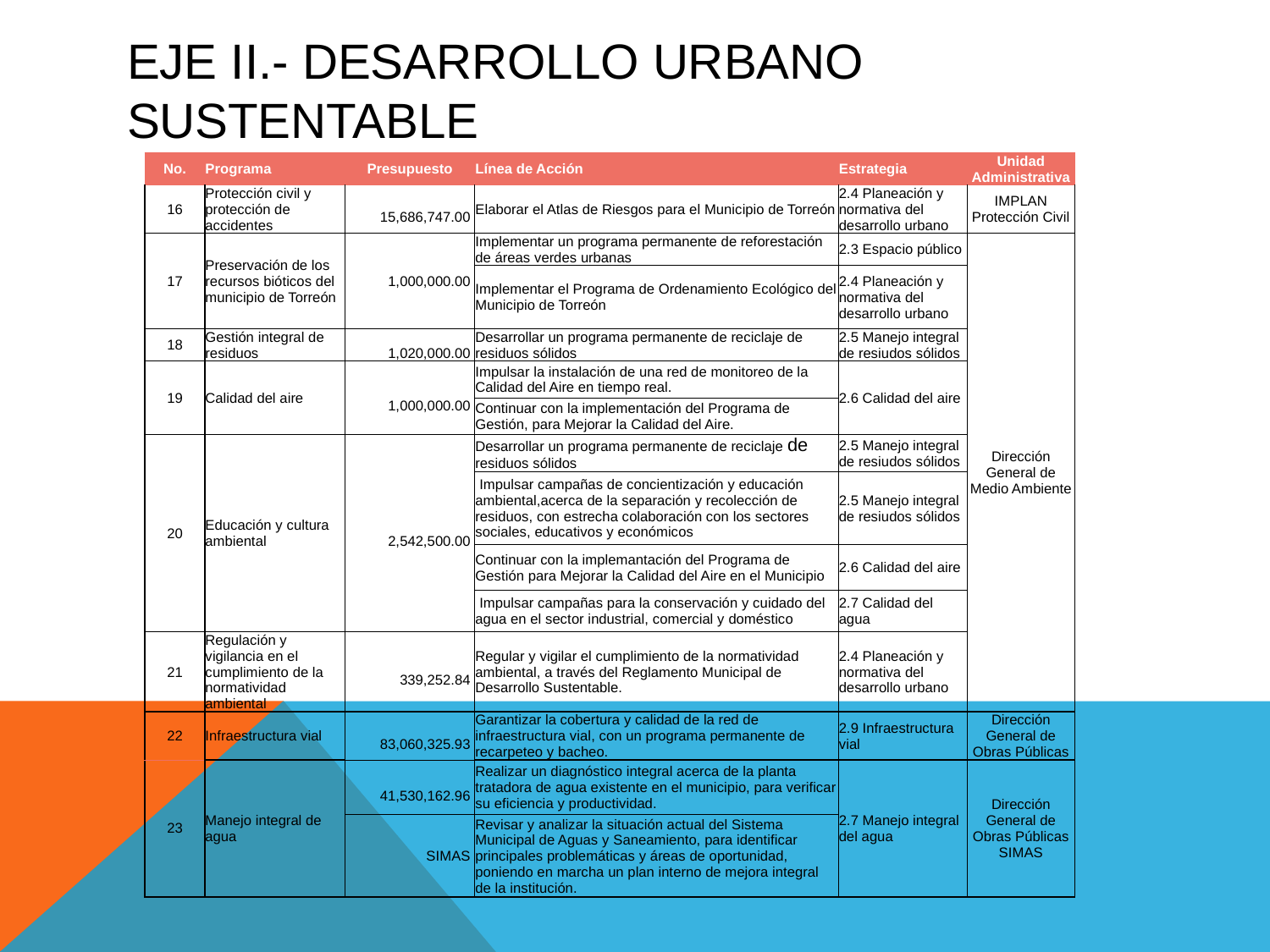

# EJE ii.- Desarrollo urbano sustentable
| No. | Programa | Presupuesto | Línea de Acción | Estrategia | Unidad Administrativa |
| --- | --- | --- | --- | --- | --- |
| 16 | Protección civil y protección de accidentes | 15,686,747.00 | Elaborar el Atlas de Riesgos para el Municipio de Torreón | 2.4 Planeación y normativa del desarrollo urbano | IMPLAN Protección Civil |
| 17 | Preservación de los recursos bióticos del municipio de Torreón | 1,000,000.00 | Implementar un programa permanente de reforestación de áreas verdes urbanas | 2.3 Espacio público | Dirección General de Medio Ambiente |
|  |  |  | Implementar el Programa de Ordenamiento Ecológico del Municipio de Torreón | 2.4 Planeación y normativa del desarrollo urbano |  |
| 18 | Gestión integral de residuos | 1,020,000.00 | Desarrollar un programa permanente de reciclaje de residuos sólidos | 2.5 Manejo integral de resiudos sólidos |  |
| 19 | Calidad del aire | 1,000,000.00 | Impulsar la instalación de una red de monitoreo de la Calidad del Aire en tiempo real. | 2.6 Calidad del aire |  |
|  |  |  | Continuar con la implementación del Programa de Gestión, para Mejorar la Calidad del Aire. |  |  |
| 20 | Educación y cultura ambiental | 2,542,500.00 | Desarrollar un programa permanente de reciclaje de residuos sólidos | 2.5 Manejo integral de resiudos sólidos |  |
|  |  |  | Impulsar campañas de concientización y educación ambiental,acerca de la separación y recolección de residuos, con estrecha colaboración con los sectores sociales, educativos y económicos | 2.5 Manejo integral de resiudos sólidos |  |
|  |  |  | Continuar con la implemantación del Programa de Gestión para Mejorar la Calidad del Aire en el Municipio | 2.6 Calidad del aire |  |
|  |  |  | Impulsar campañas para la conservación y cuidado del agua en el sector industrial, comercial y doméstico | 2.7 Calidad del agua |  |
| 21 | Regulación y vigilancia en el cumplimiento de la normatividad ambiental | 339,252.84 | Regular y vigilar el cumplimiento de la normatividad ambiental, a través del Reglamento Municipal de Desarrollo Sustentable. | 2.4 Planeación y normativa del desarrollo urbano |  |
| 22 | Infraestructura vial | 83,060,325.93 | Garantizar la cobertura y calidad de la red de infraestructura vial, con un programa permanente de recarpeteo y bacheo. | 2.9 Infraestructura vial | Dirección General de Obras Públicas |
| 23 | Manejo integral de agua | 41,530,162.96 | Realizar un diagnóstico integral acerca de la planta tratadora de agua existente en el municipio, para verificar su eficiencia y productividad. | 2.7 Manejo integral del agua | Dirección General de Obras Públicas SIMAS |
|  |  | SIMAS | Revisar y analizar la situación actual del Sistema Municipal de Aguas y Saneamiento, para identificar principales problemáticas y áreas de oportunidad, poniendo en marcha un plan interno de mejora integral de la institución. |  |  |